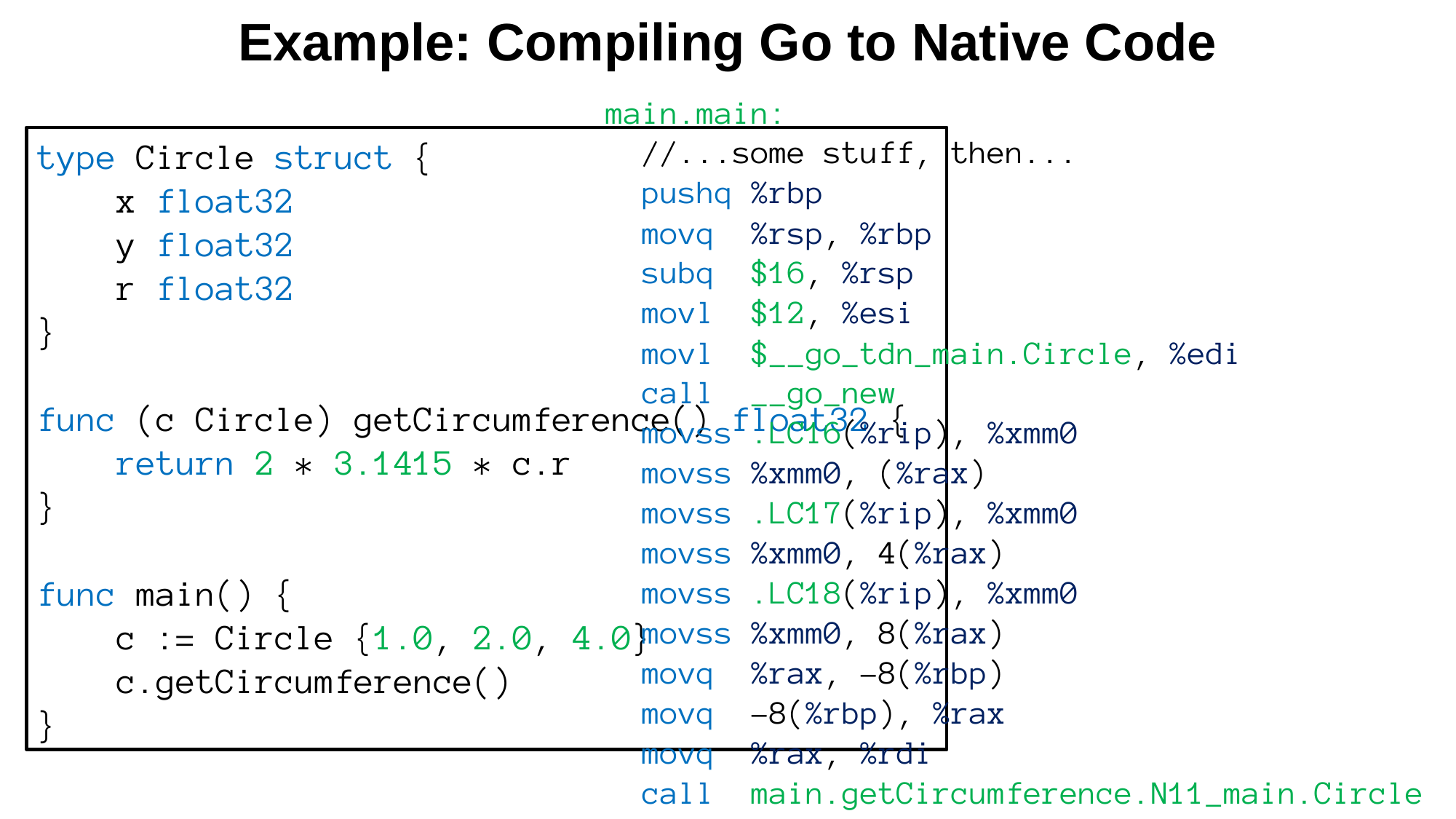

Example: Compiling Go to Native Code
main.main:
  //...some stuff, then...
  pushq %rbp
  movq  %rsp, %rbp
  subq  $16, %rsp
  movl  $12, %esi
  movl  $__go_tdn_main.Circle, %edi
  call  __go_new
  movss .LC16(%rip), %xmm0
  movss %xmm0, (%rax)
  movss .LC17(%rip), %xmm0
  movss %xmm0, 4(%rax)
  movss .LC18(%rip), %xmm0
  movss %xmm0, 8(%rax)
  movq  %rax, -8(%rbp)
  movq  -8(%rbp), %rax
  movq  %rax, %rdi
  call  main.getCircumference.N11_main.Circle
type Circle struct {
    x float32
    y float32
    r float32
}

func (c Circle) getCircumference() float32 {
    return 2 * 3.1415 * c.r
}

func main() {
    c := Circle {1.0, 2.0, 4.0}
    c.getCircumference()
}